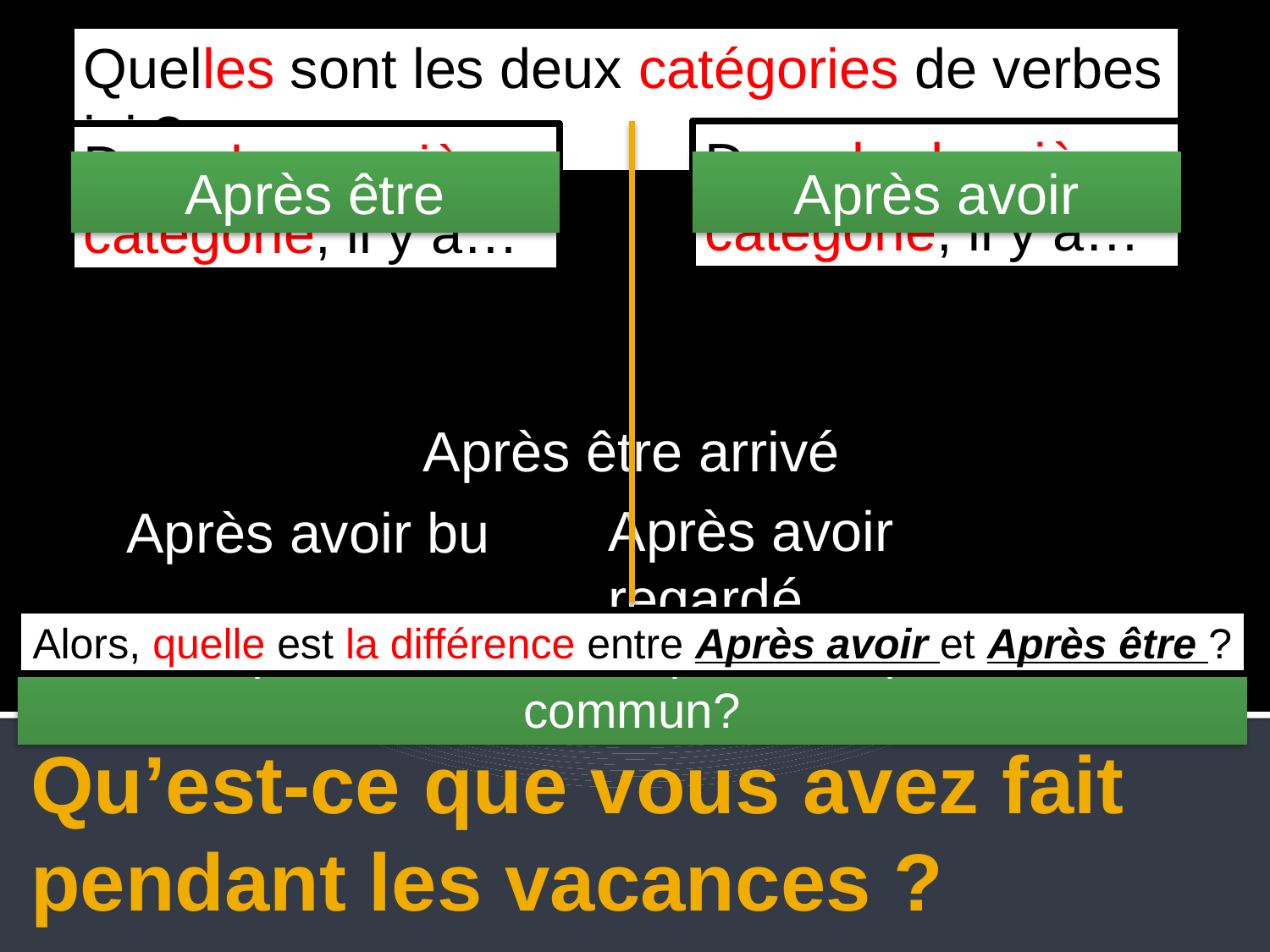

Quelles sont les deux catégories de verbes ici ?
Dans la deuxième catégorie, il y a…
Dans la première catégorie, il y a…
Après être
Après avoir
Après être arrivé
Après avoir regardé
Après avoir bu
Alors, quelle est la différence entre Après avoir et Après être ?
Pourquoi?  Les verbes, qu’est-ce qu’ils ont en commun?
# Qu’est-ce que vous avez fait pendant les vacances ?